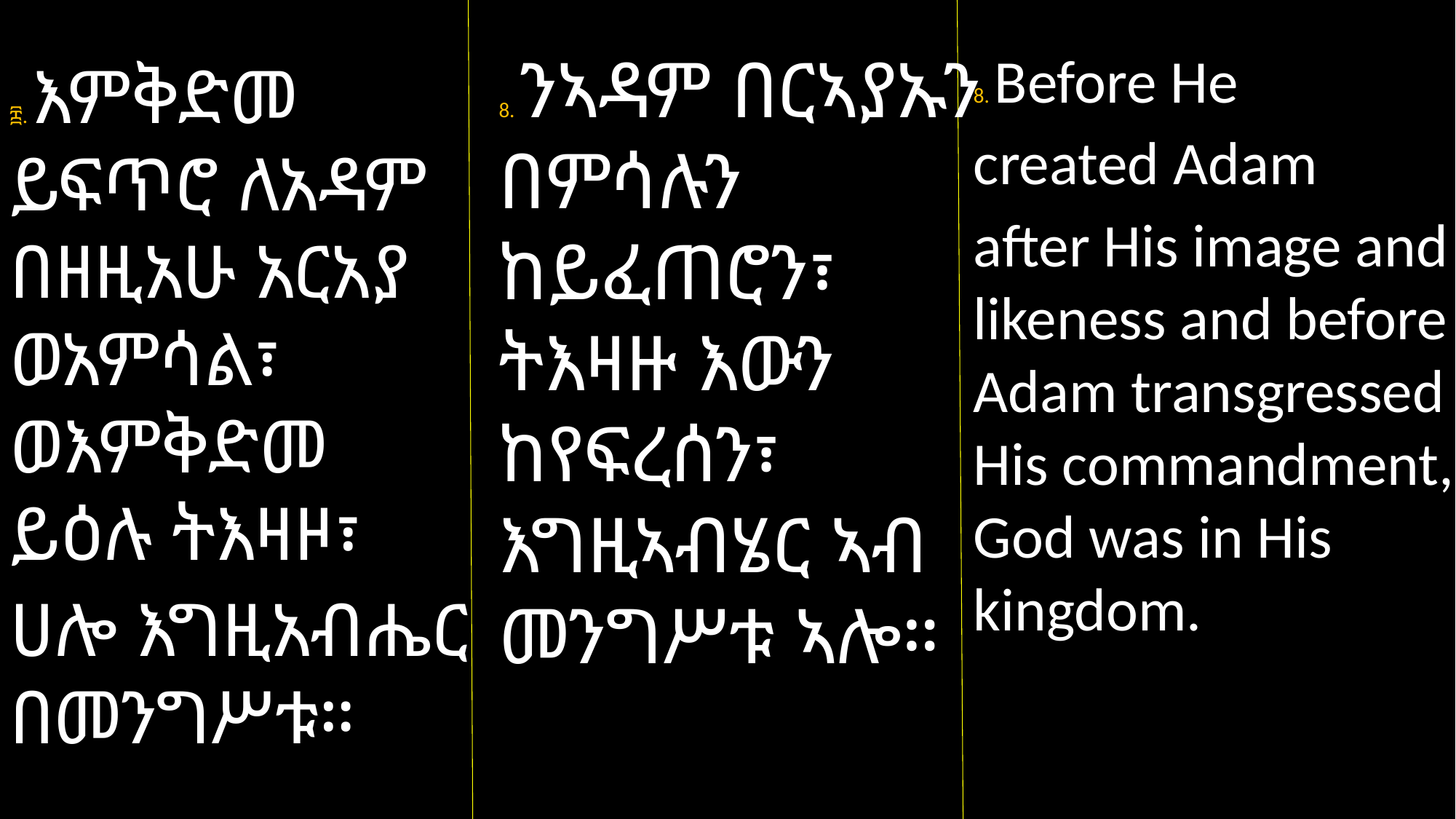

8. ንኣዳም በርኣያኡን በምሳሉን ከይፈጠሮን፣ ትእዛዙ እውን ከየፍረሰን፣ እግዚኣብሄር ኣብ መንግሥቱ ኣሎ።
8. Before He
created Adam
after His image and likeness and before Adam transgressed His commandment, God was in His kingdom.
፰. እምቅድመ ይፍጥሮ ለአዳም በዘዚአሁ አርአያ ወአምሳል፣ ወእምቅድመ ይዕሉ ትእዛዞ፣
ሀሎ እግዚአብሔር በመንግሥቱ።